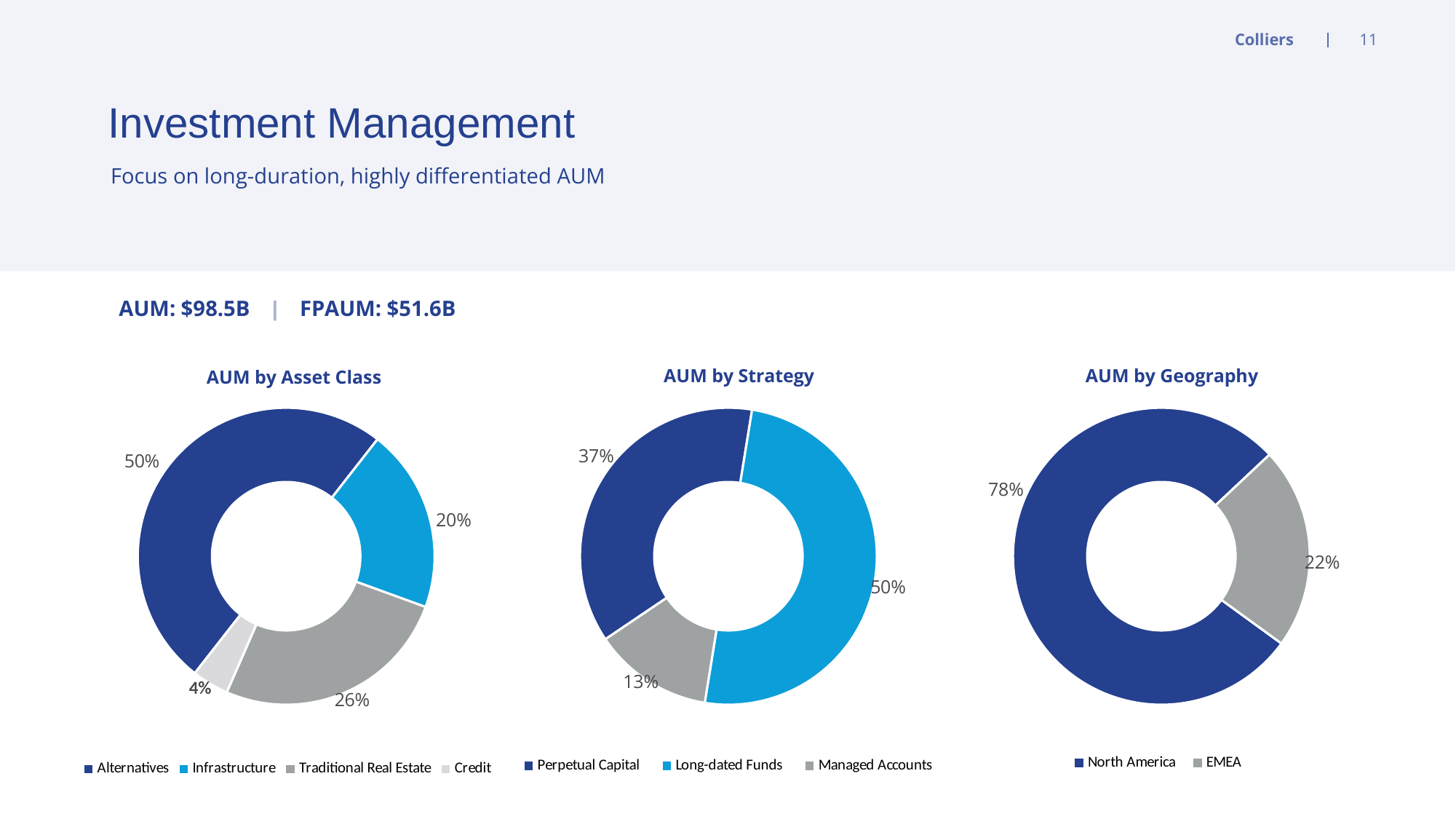

Colliers
11
Investment Management
Focus on long-duration, highly differentiated AUM
AUM: $98.5B    |    FPAUM: $51.6B

### Chart

| Category | Column1 |
|---|---|
| Alternatives | 0.5 |
| Infrastructure | 0.2 |
| Traditional Real Estate | 0.26 |
| Credit | 0.04 |
AUM by Asset Class

### Chart

| Category | Column1 |
|---|---|
| Perpetual Capital | 0.37 |
| Long-dated Funds | 0.5 |
| Managed Accounts | 0.13 |
AUM by Strategy

### Chart

| Category | Column1 |
|---|---|
| North America | 0.78 |
| EMEA | 0.22 |
AUM by Geography